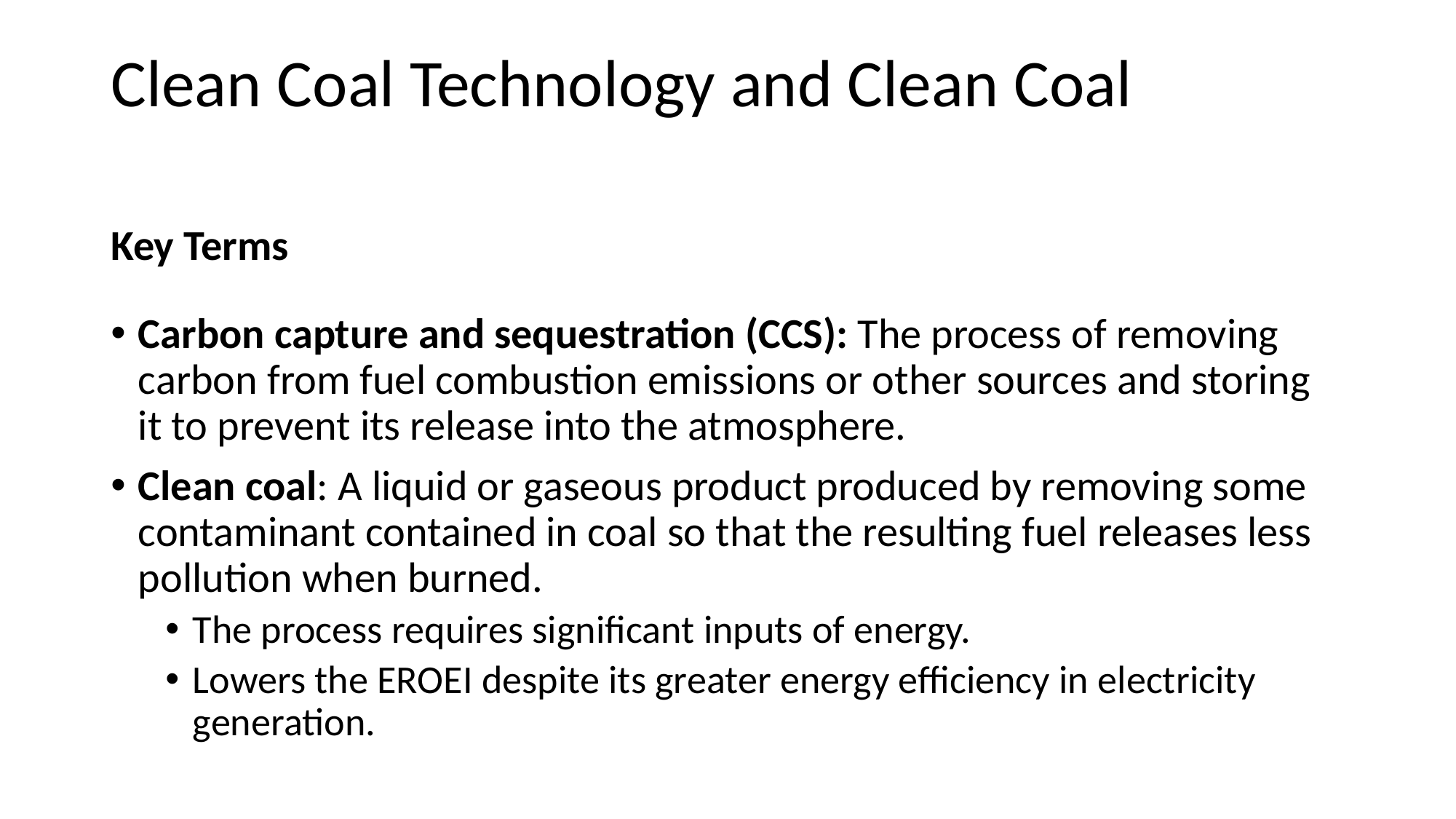

# Clean Coal Technology and Clean Coal
Key Terms
Carbon capture and sequestration (CCS): The process of removing carbon from fuel combustion emissions or other sources and storing it to prevent its release into the atmosphere.
Clean coal: A liquid or gaseous product produced by removing some contaminant contained in coal so that the resulting fuel releases less pollution when burned.
The process requires significant inputs of energy.
Lowers the EROEI despite its greater energy efficiency in electricity generation.